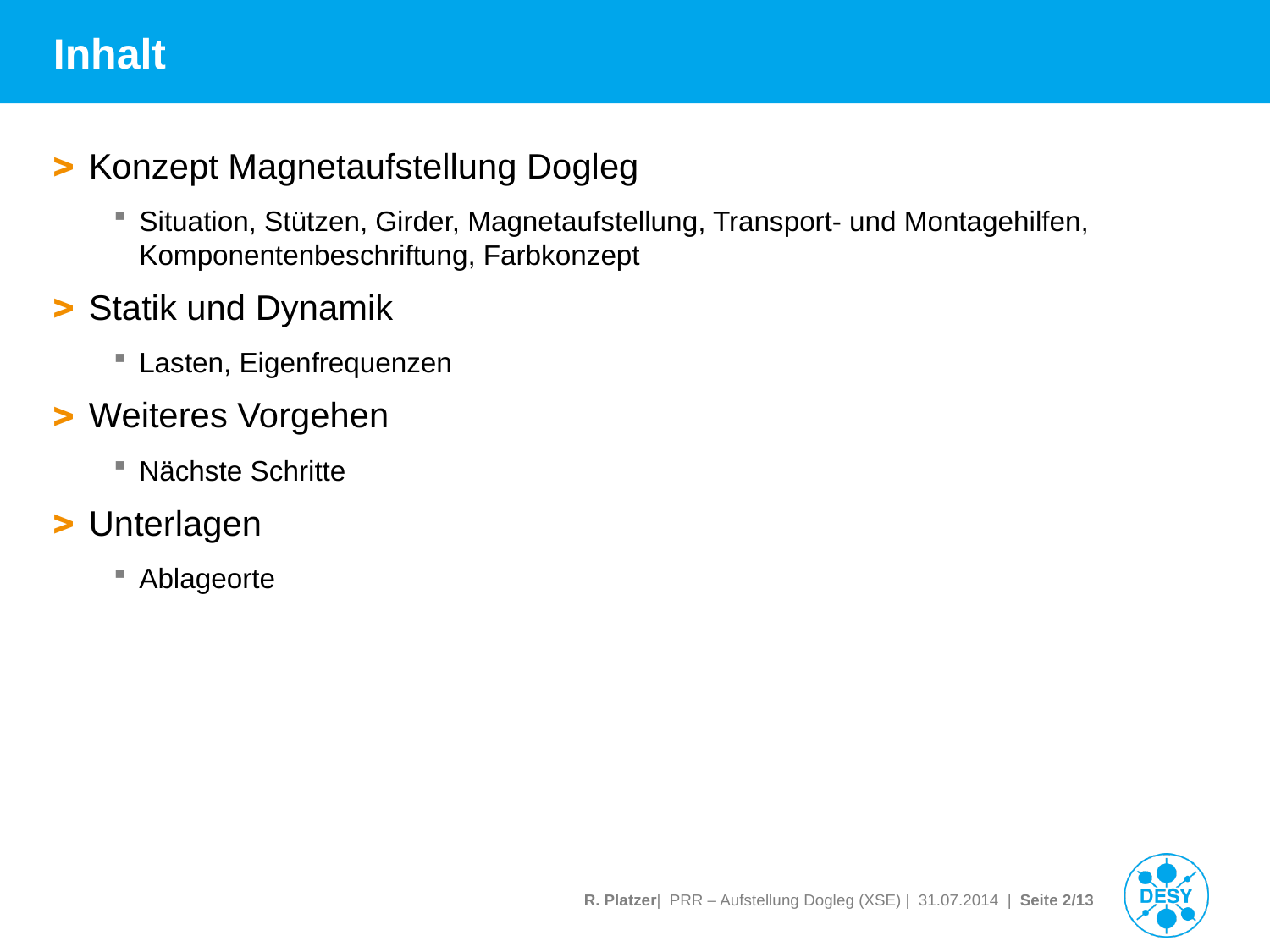

# Inhalt
Konzept Magnetaufstellung Dogleg
Situation, Stützen, Girder, Magnetaufstellung, Transport- und Montagehilfen,
Komponentenbeschriftung, Farbkonzept
Statik und Dynamik
Lasten, Eigenfrequenzen
Weiteres Vorgehen
Nächste Schritte
Unterlagen
Ablageorte